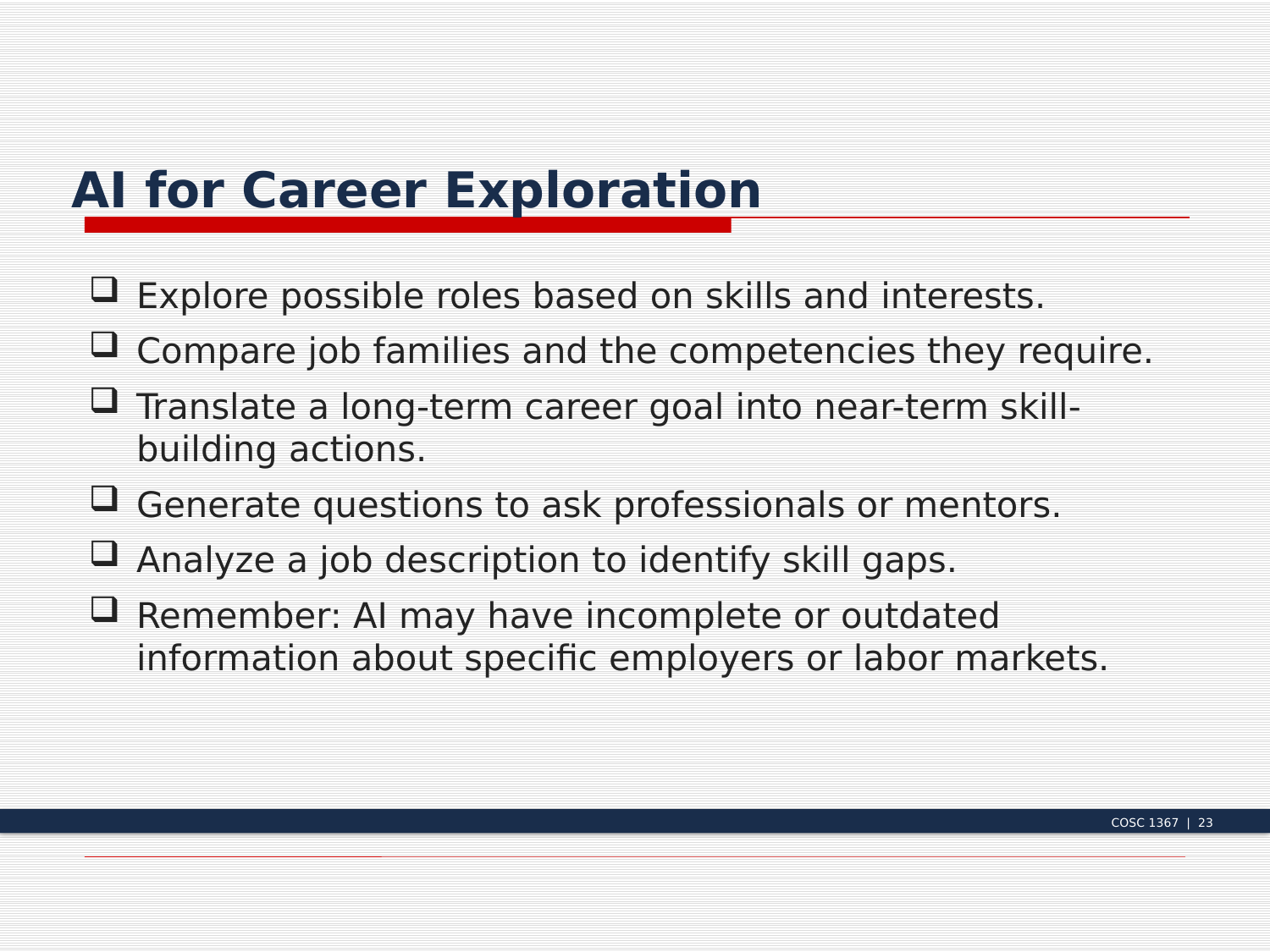

AI for Career Exploration
Explore possible roles based on skills and interests.
Compare job families and the competencies they require.
Translate a long-term career goal into near-term skill-building actions.
Generate questions to ask professionals or mentors.
Analyze a job description to identify skill gaps.
Remember: AI may have incomplete or outdated information about specific employers or labor markets.

COSC 1367  |  23